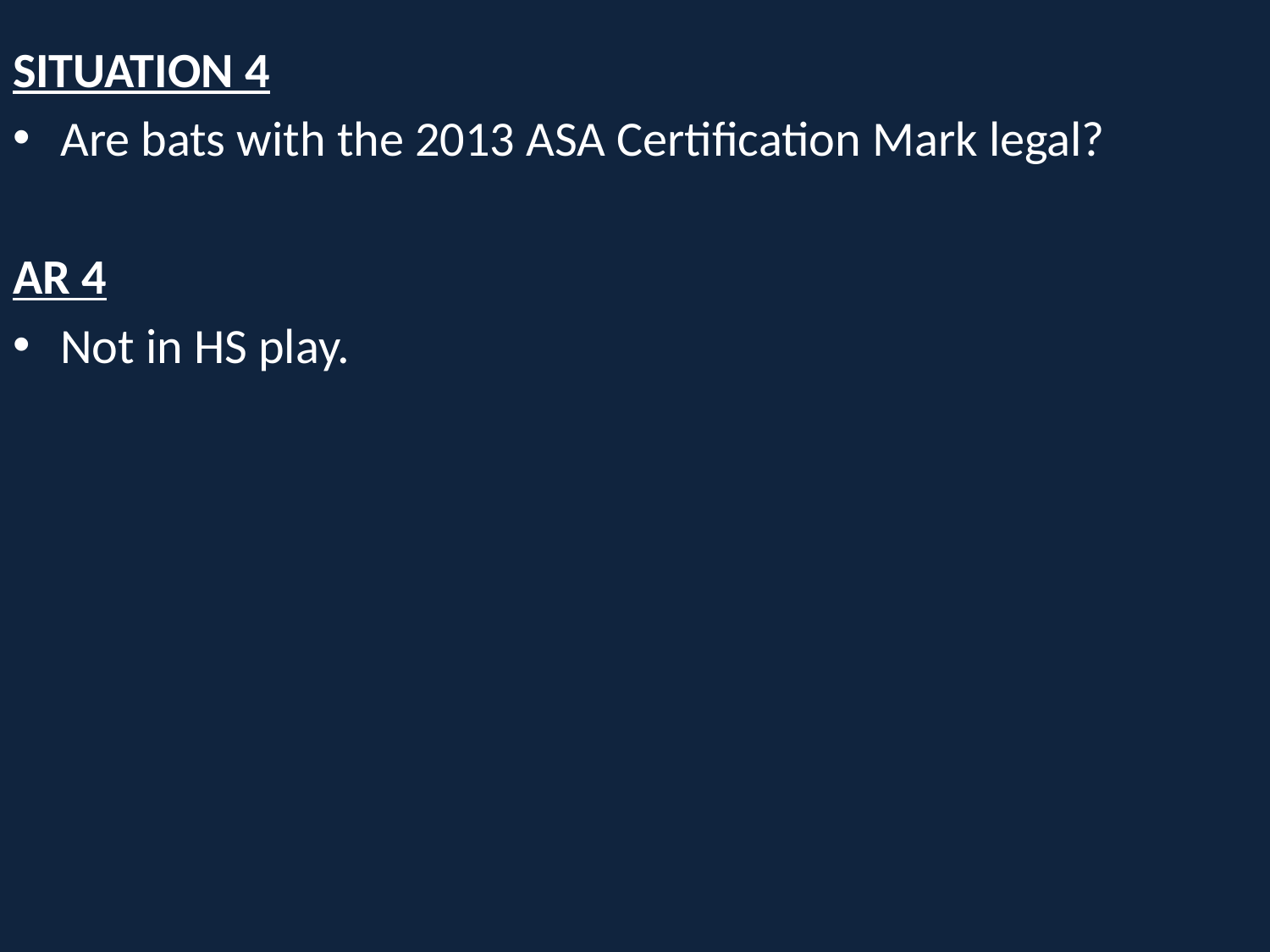

SITUATION 4
Are bats with the 2013 ASA Certification Mark legal?

AR 4
Not in HS play.